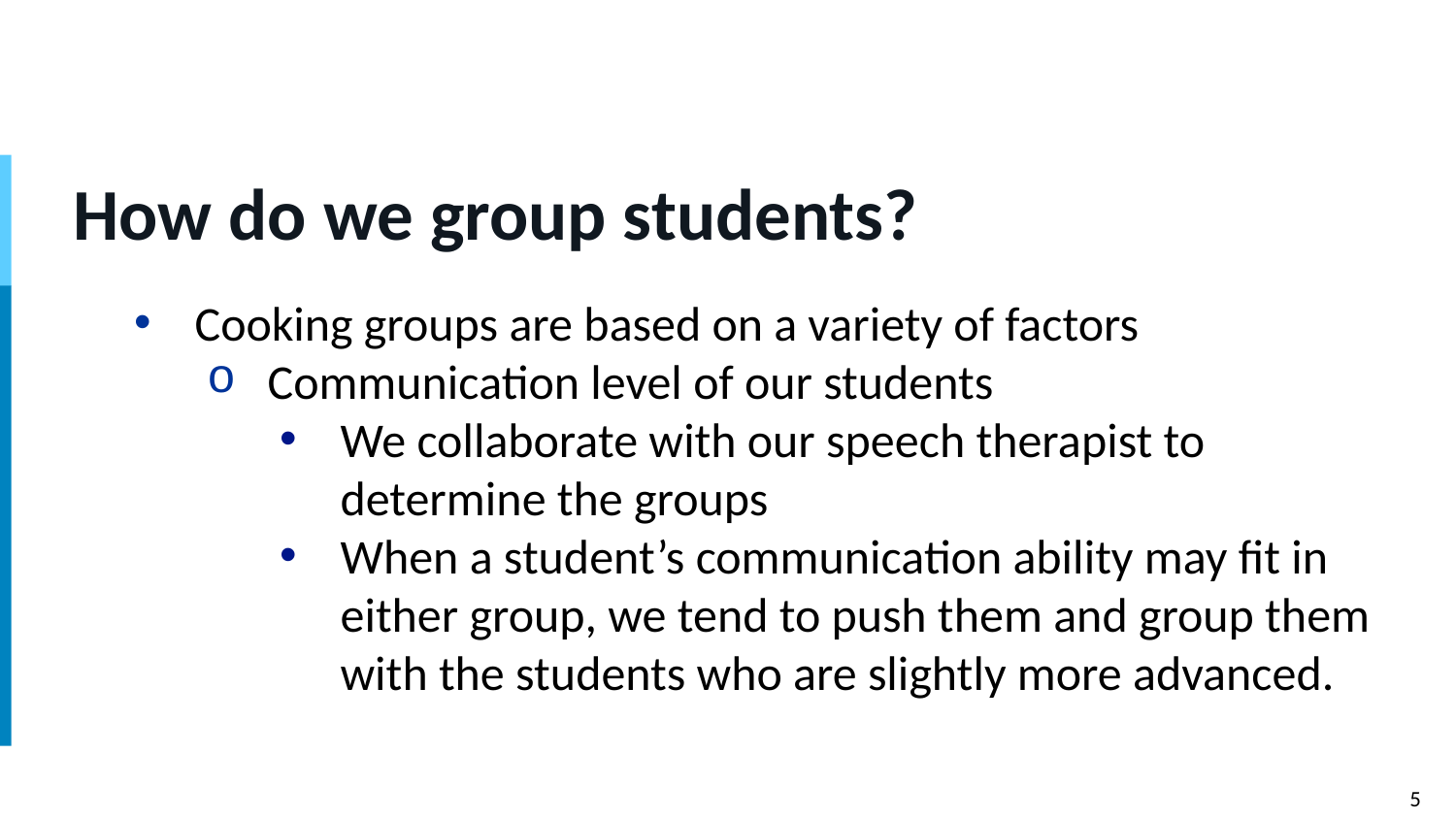

# How do we group students?
Cooking groups are based on a variety of factors
Communication level of our students
We collaborate with our speech therapist to determine the groups
When a student’s communication ability may fit in either group, we tend to push them and group them with the students who are slightly more advanced.